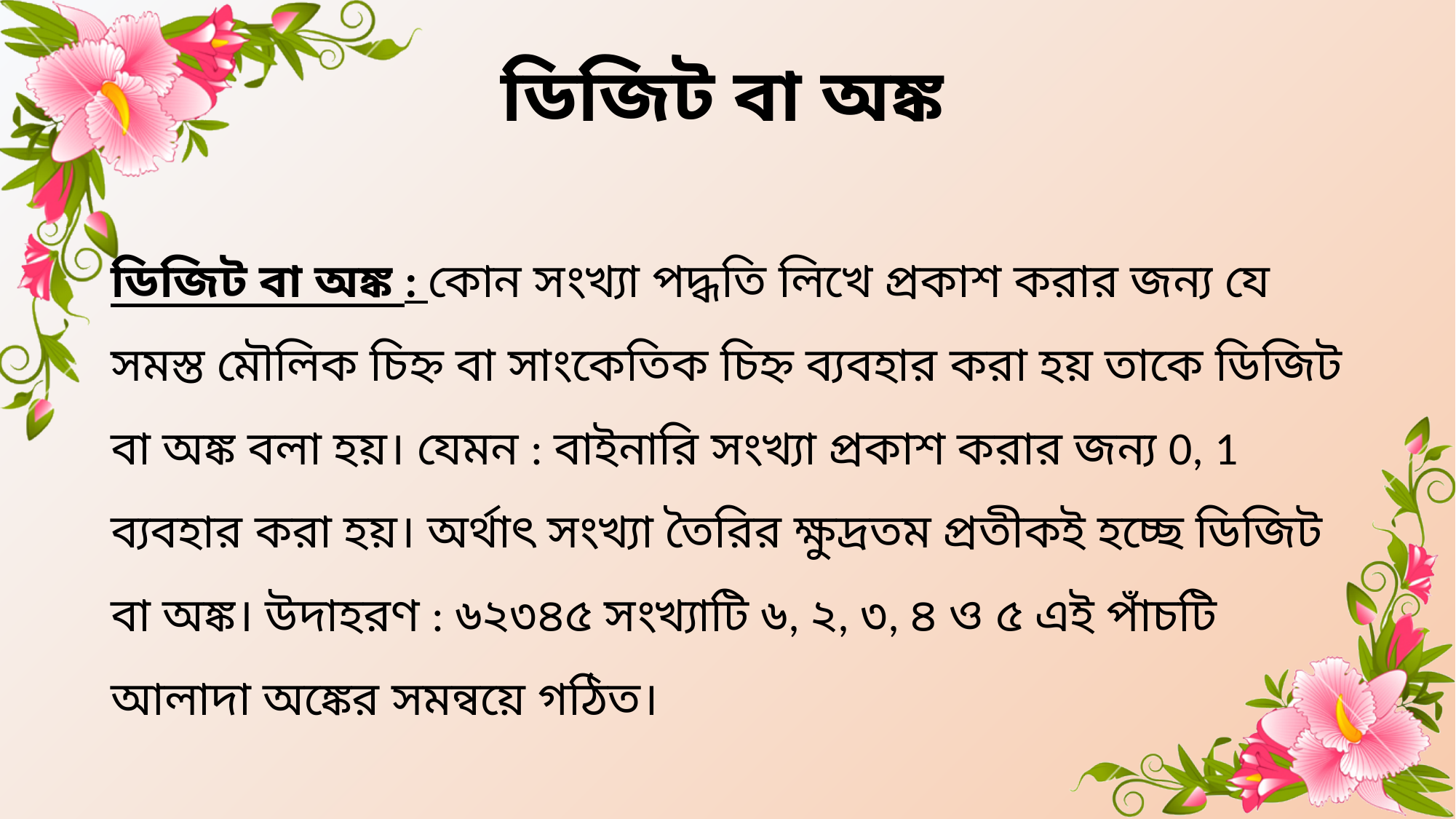

# ডিজিট বা অঙ্ক
ডিজিট বা অঙ্ক : কোন সংখ্যা পদ্ধতি লিখে প্রকাশ করার জন্য যে সমস্ত মৌলিক চিহ্ন বা সাংকেতিক চিহ্ন ব্যবহার করা হয় তাকে ডিজিট বা অঙ্ক বলা হয়। যেমন : বাইনারি সংখ্যা প্রকাশ করার জন্য 0, 1 ব্যবহার করা হয়। অর্থাৎ সংখ্যা তৈরির ক্ষুদ্রতম প্রতীকই হচ্ছে ডিজিট বা অঙ্ক। উদাহরণ : ৬২৩৪৫ সংখ্যাটি ৬, ২, ৩, ৪ ও ৫ এই পাঁচটি আলাদা অঙ্কের সমন্বয়ে গঠিত।